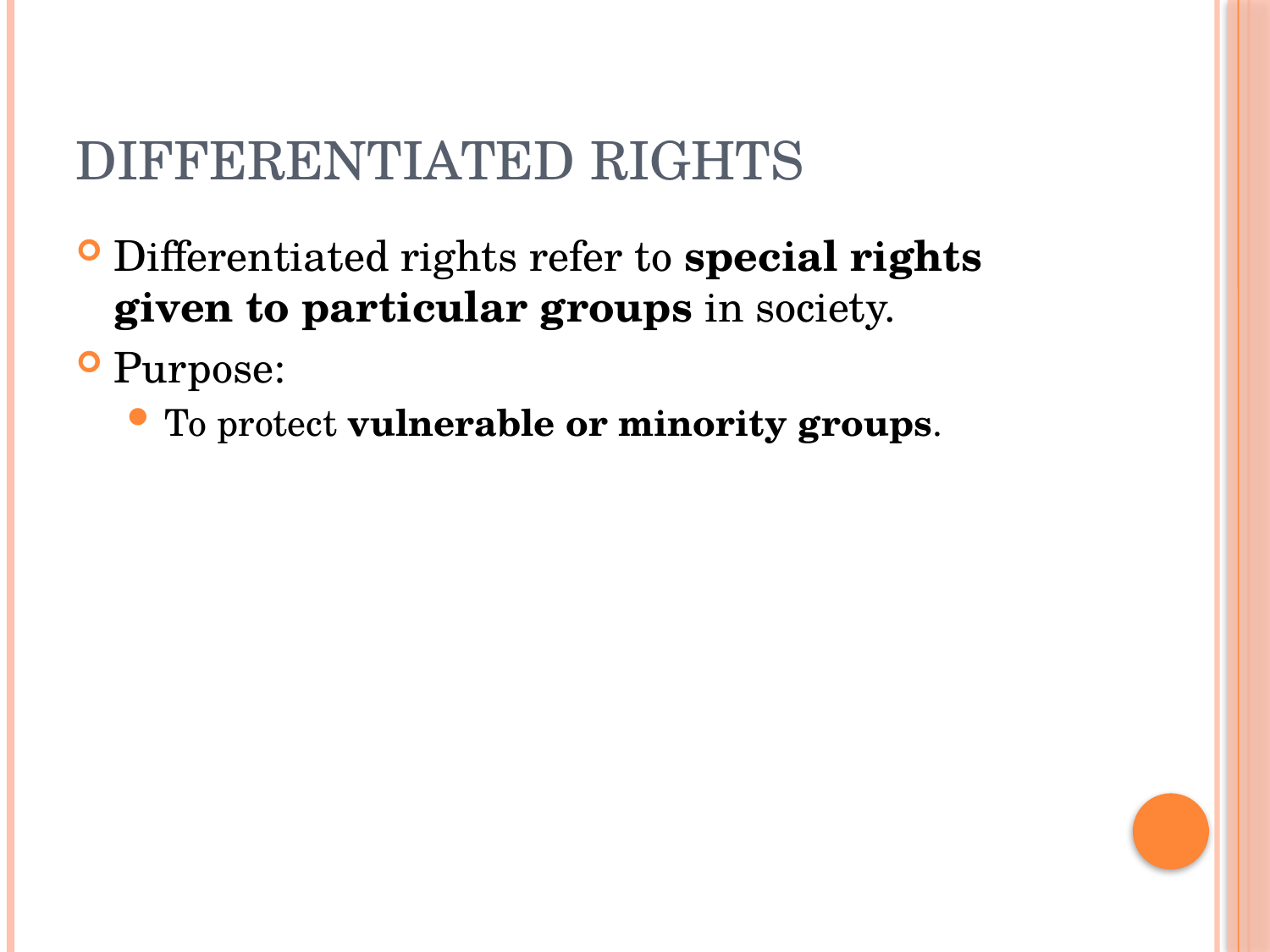

# Differentiated Rights
Differentiated rights refer to special rights given to particular groups in society.
Purpose:
To protect vulnerable or minority groups.